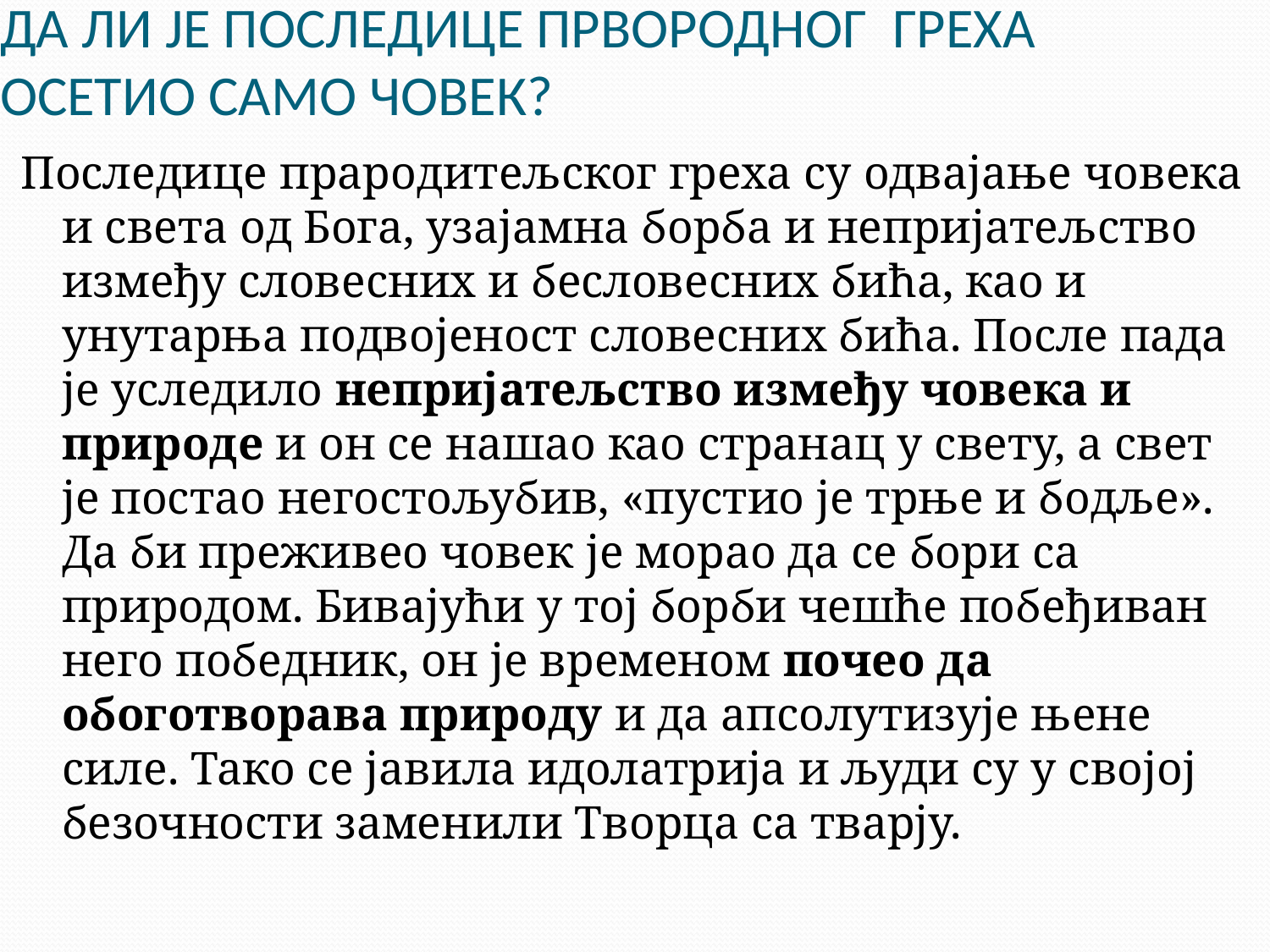

# ДА ЛИ ЈЕ ПОСЛЕДИЦЕ ПРВОРОДНОГ  ГРЕХА ОСЕТИО САМО ЧОВЕК?
Последице прародитељског греха су одвајање човека и света од Бога, узајамна борба и непријатељство између словесних и бесловесних бића, као и унутарња подвојеност словесних бића. После пада је уследило непријатељство између човека и природе и он се нашао као странац у свету, а свет је постао негостољубив, «пустио је трње и бодље». Да би преживео човек је морао да се бори са природом. Бивајући у тој борби чешће побеђиван него победник, он је временом почео да обоготворава природу и да апсолутизује њене силе. Тако се јавила идолатрија и људи су у својој безочности заменили Творца са тварју.